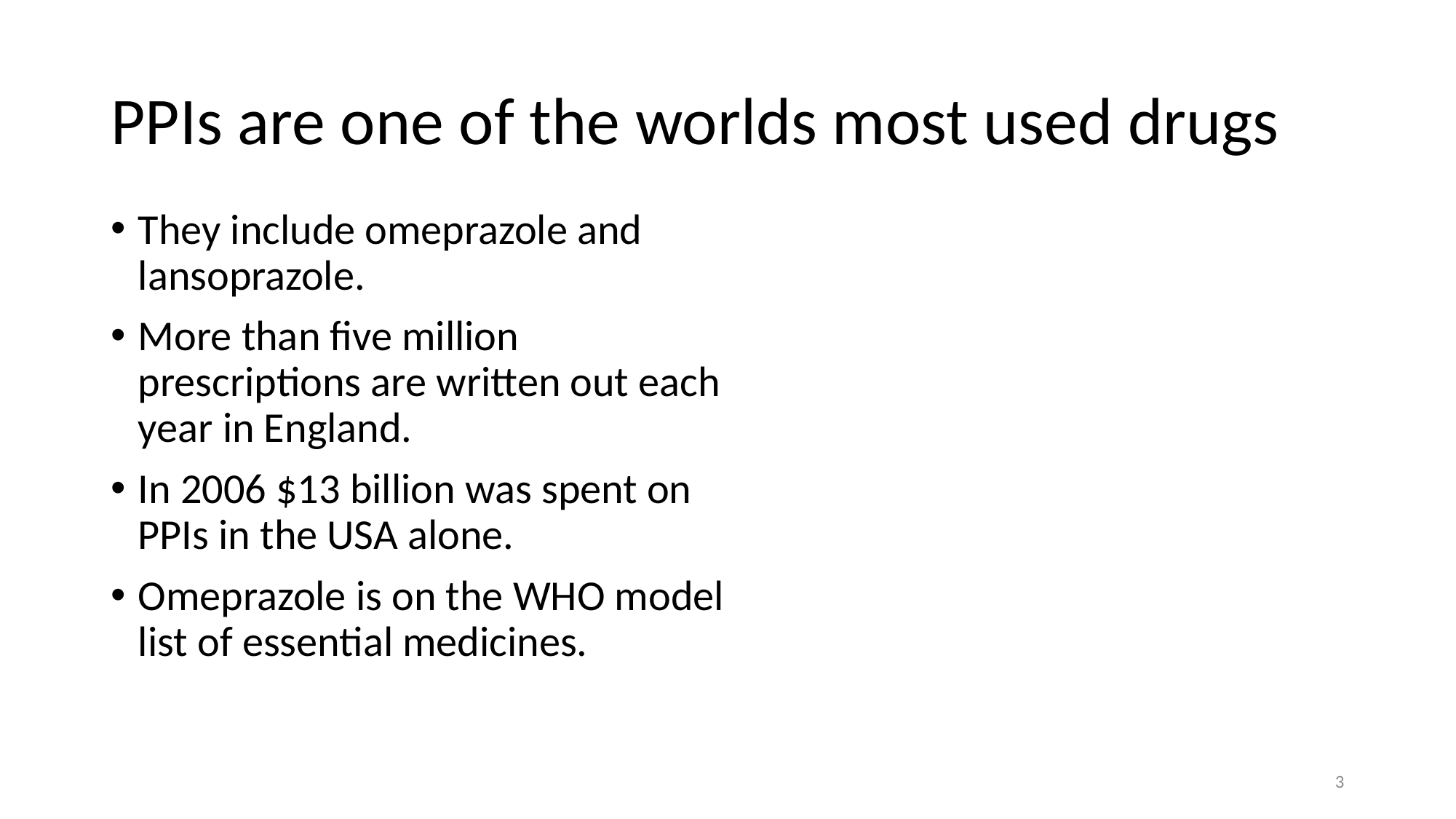

# PPIs are one of the worlds most used drugs
They include omeprazole and lansoprazole.
More than five million prescriptions are written out each year in England.
In 2006 $13 billion was spent on PPIs in the USA alone.
Omeprazole is on the WHO model list of essential medicines.

3